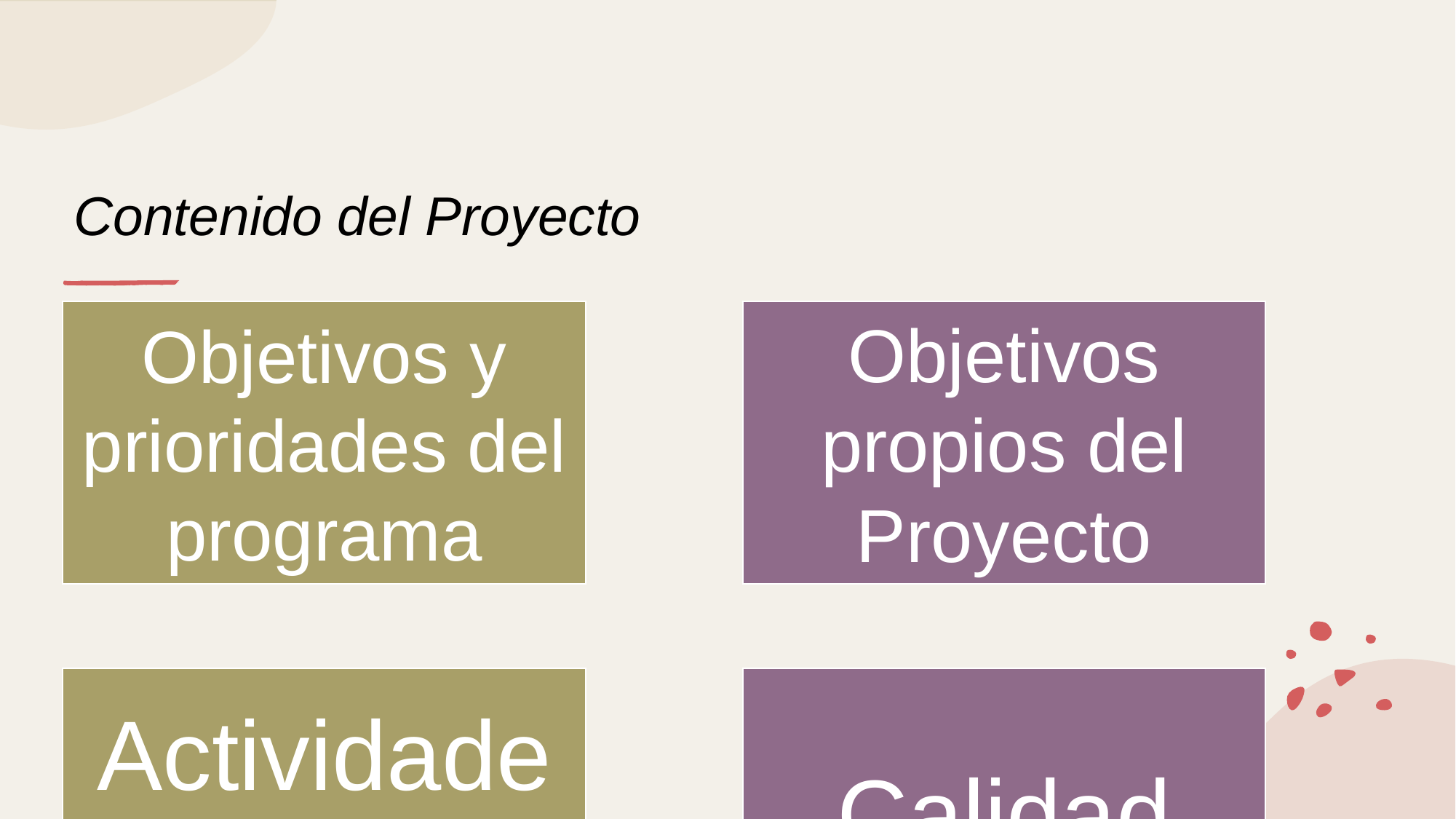

# Contenido del Proyecto

Objetivos y prioridades del programa
Objetivos propios del Proyecto